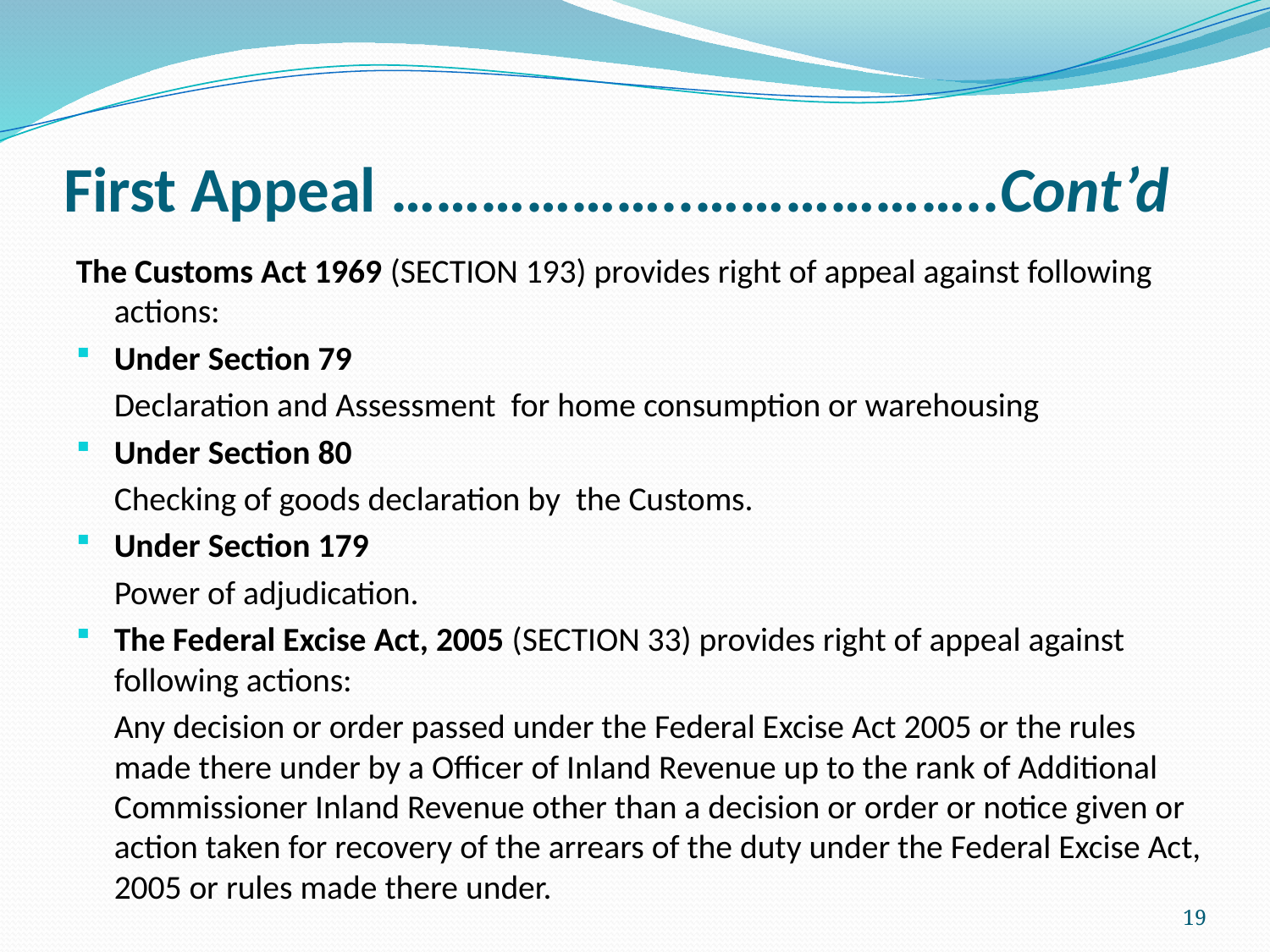

# First Appeal ………………..………………..Cont’d
The Customs Act 1969 (SECTION 193) provides right of appeal against following actions:
Under Section 79
Declaration and Assessment  for home consumption or warehousing
Under Section 80
Checking of goods declaration by  the Customs.
Under Section 179
Power of adjudication.
The Federal Excise Act, 2005 (SECTION 33) provides right of appeal against following actions:
	Any decision or order passed under the Federal Excise Act 2005 or the rules made there under by a Officer of Inland Revenue up to the rank of Additional Commissioner Inland Revenue other than a decision or order or notice given or action taken for recovery of the arrears of the duty under the Federal Excise Act, 2005 or rules made there under.
19